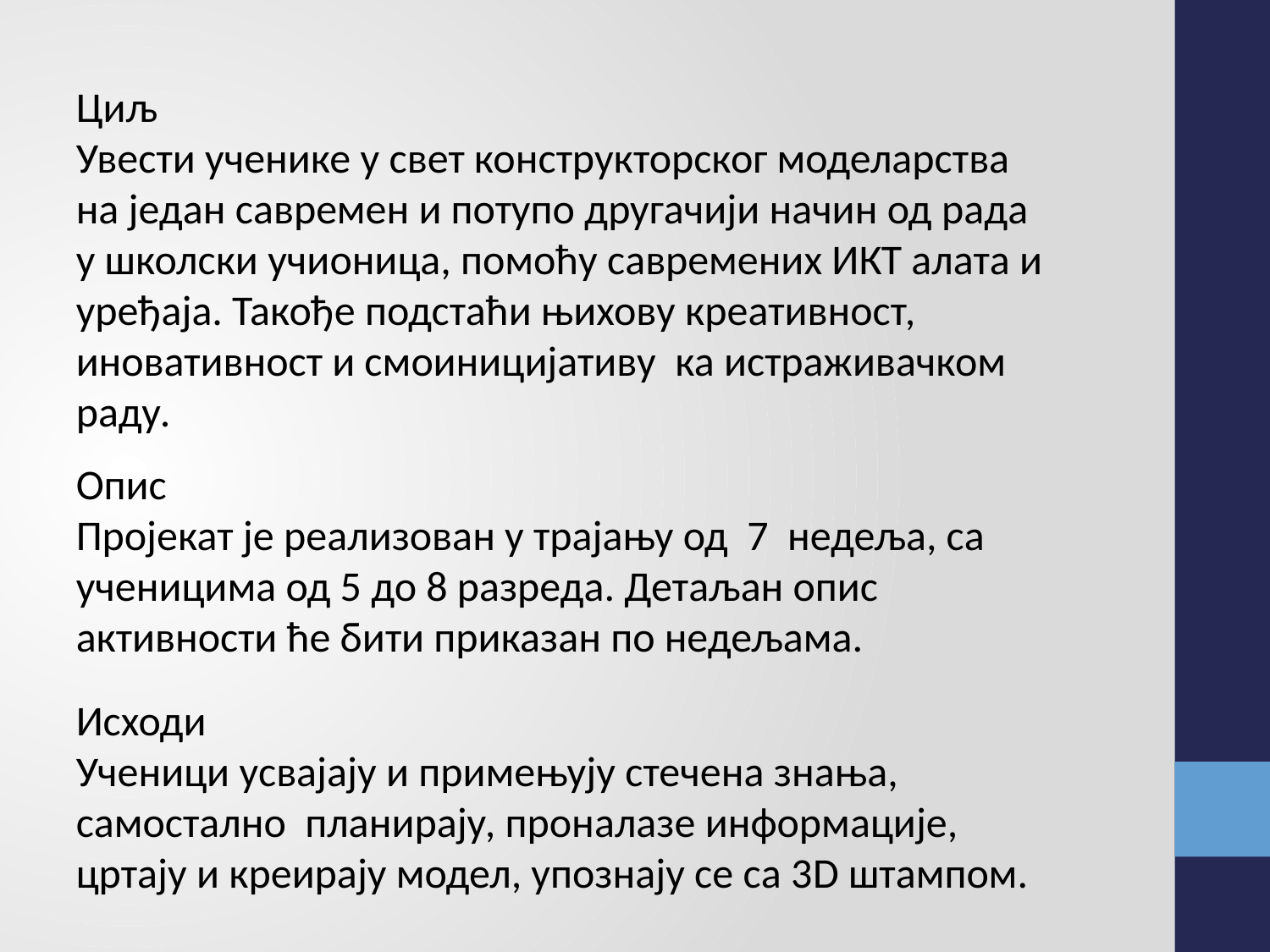

Циљ
Увести ученике у свет конструкторског моделарства на један савремен и потупо другачији начин од рада у школски учионица, помоћу савремених ИКТ алата и уређаја. Такође подстаћи њихову креативност, иновативност и смоиницијативу  ка истраживачком раду.
Опис
Пројекат је реализован у трајању од  7  недеља, са ученицима од 5 до 8 разреда. Детаљан опис активности ће бити приказан по недељама.
Исходи
Ученици усвајају и примењују стечена знања, самостално  планирају, проналазе информације, цртају и креирају модел, упознају се са 3D штампом.